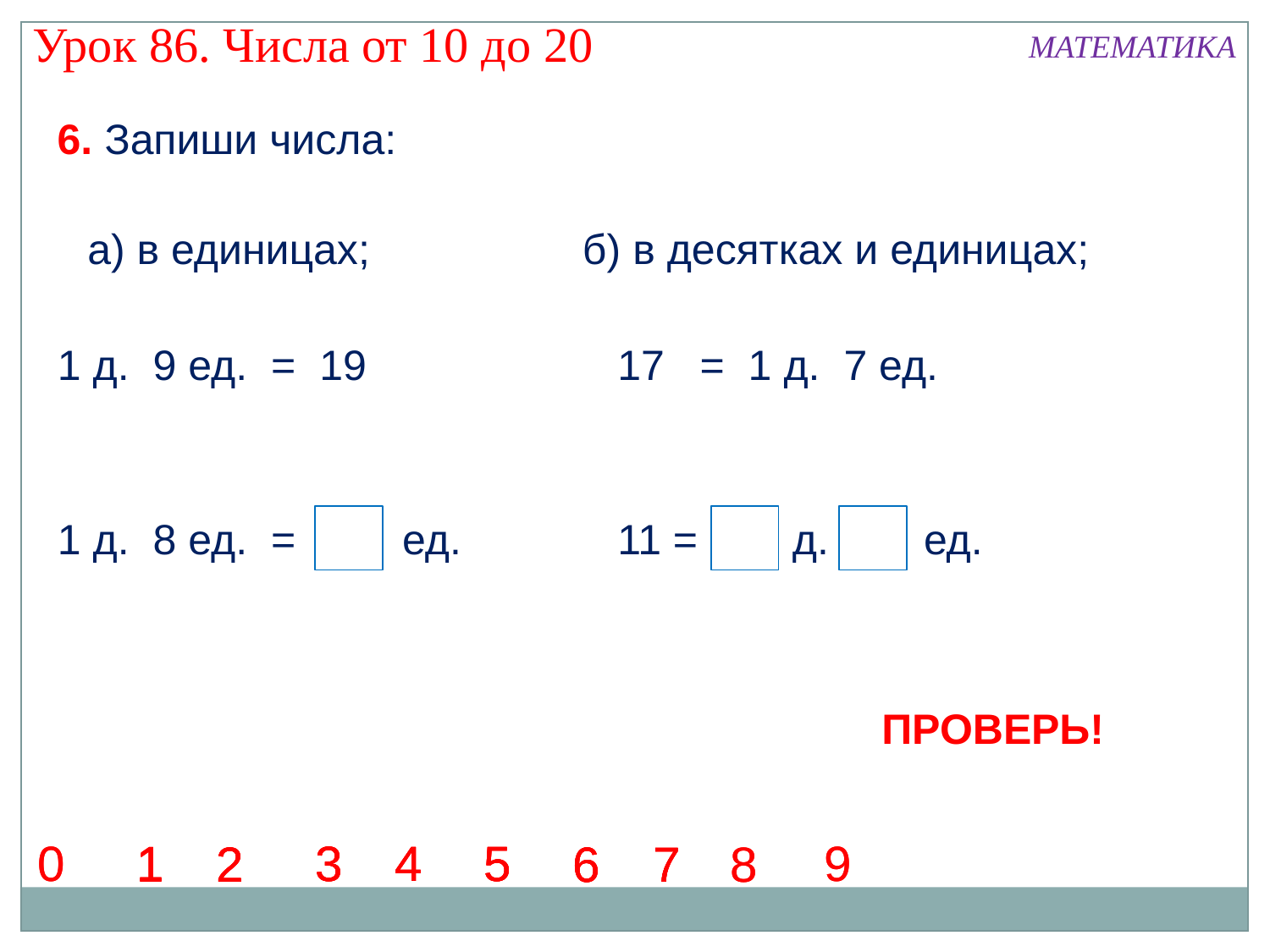

Урок 86. Числа от 10 до 20
МАТЕМАТИКА
6. Запиши числа:
а) в единицах;
б) в десятках и единицах;
1 д.  9 ед.  =  19
17   =  1 д.  7 ед.
1 д.  8 ед.  =   18  ед.

11 =   1   д.   1   ед.

ПРОВЕРЬ!
0
0
9
9
1
1
3
3
3
3
4
4
4
4
5
5
5
5
1
1
2
2
2
2
6
6
6
6
7
7
7
7
8
8